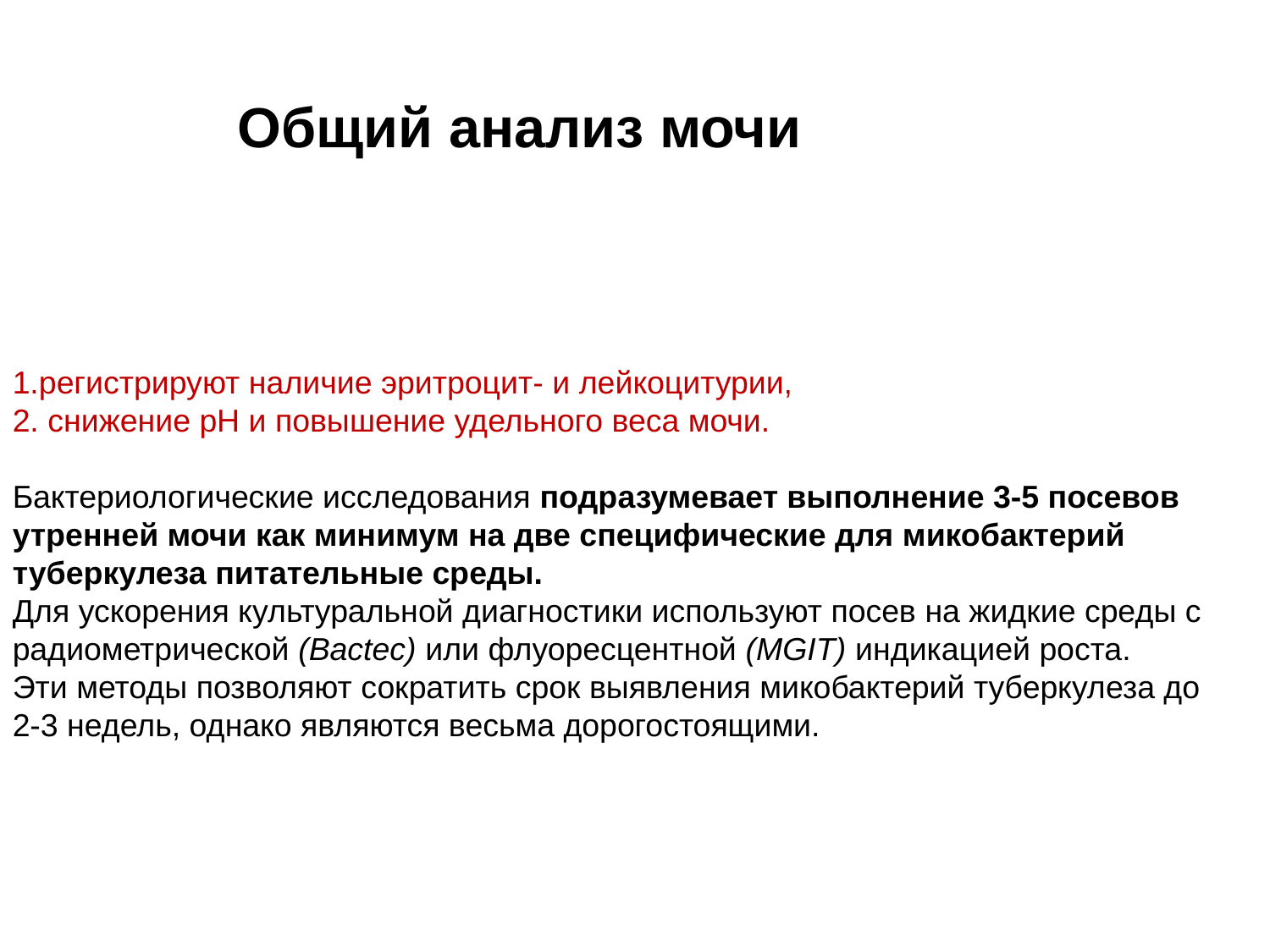

Общий анализ мочи
1.регистрируют наличие эритроцит- и лейкоцитурии,
2. снижение pH и повышение удельного веса мочи.

Бактериологические исследования подразумевает выполнение 3-5 посевов утренней мочи как минимум на две специфические для микобактерий туберкулеза питательные среды.
Для ускорения культуральной диагностики используют посев на жидкие среды с радиометрической (Bactec) или флуоресцентной (MGIT) индикацией роста.
Эти методы позволяют сократить срок выявления микобактерий туберкулеза до 2-3 недель, однако являются весьма дорогостоящими.